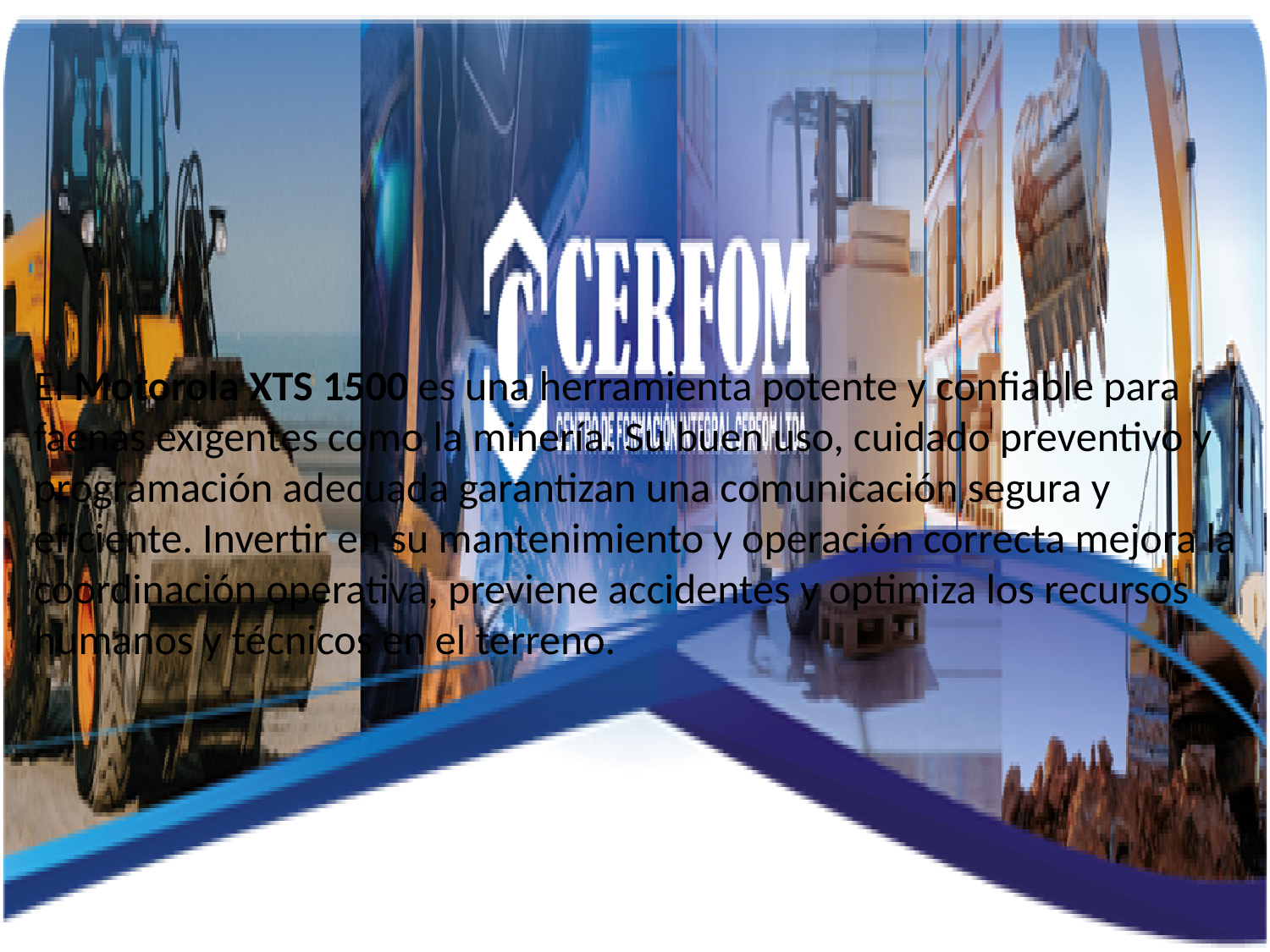

El Motorola XTS 1500 es una herramienta potente y confiable para faenas exigentes como la minería. Su buen uso, cuidado preventivo y programación adecuada garantizan una comunicación segura y eficiente. Invertir en su mantenimiento y operación correcta mejora la coordinación operativa, previene accidentes y optimiza los recursos humanos y técnicos en el terreno.